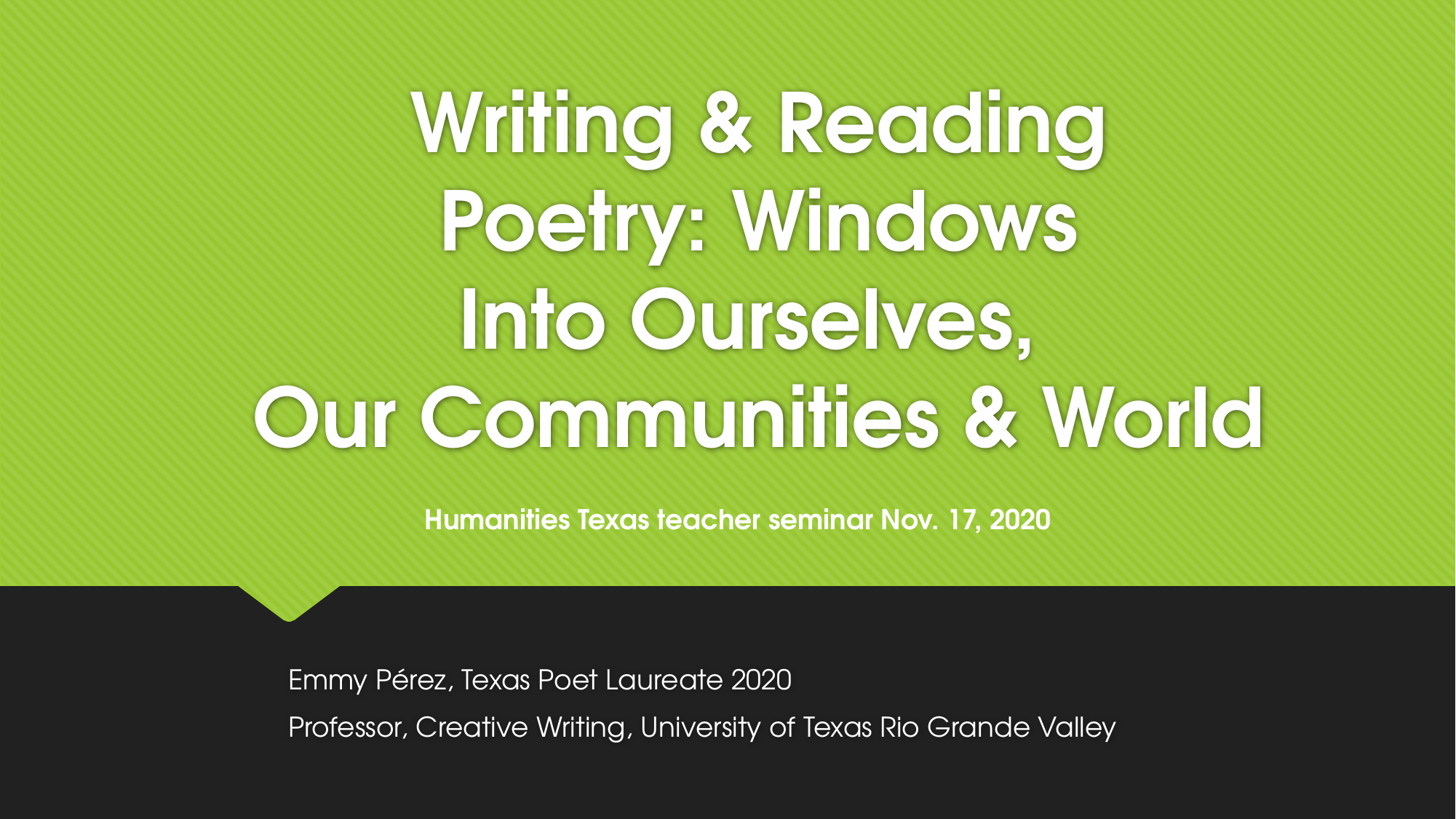

# Writing & Reading Poetry: Windows Into Ourselves, Our Communities & World
Humanities Texas teacher seminar Nov. 17, 2020
Emmy Pérez, Texas Poet Laureate 2020
Professor, Creative Writing, University of Texas Rio Grande Valley